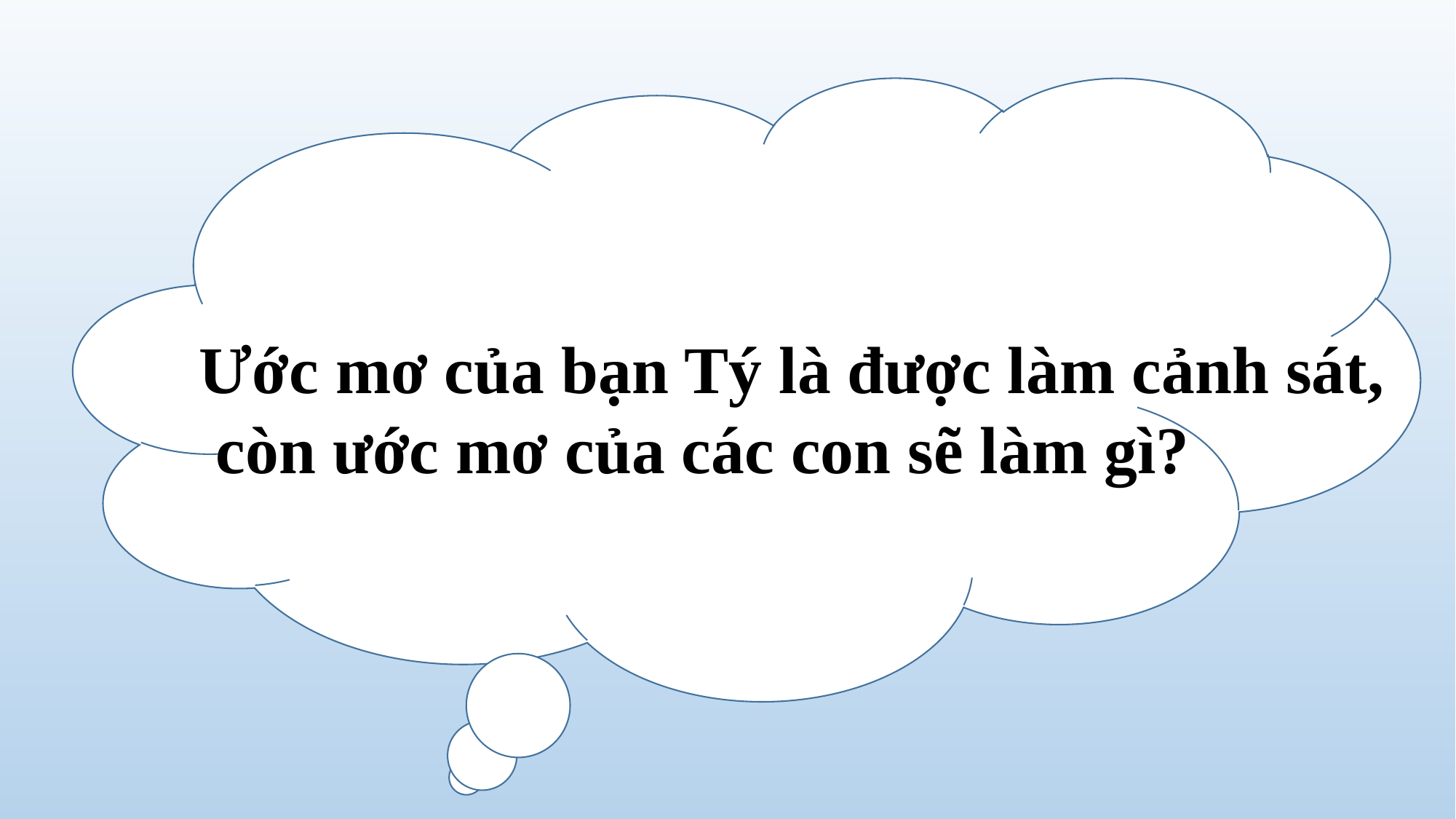

LàTys
Ước mơ của bạn Tý là được làm cảnh sát,
 còn ước mơ của các con sẽ làm gì?